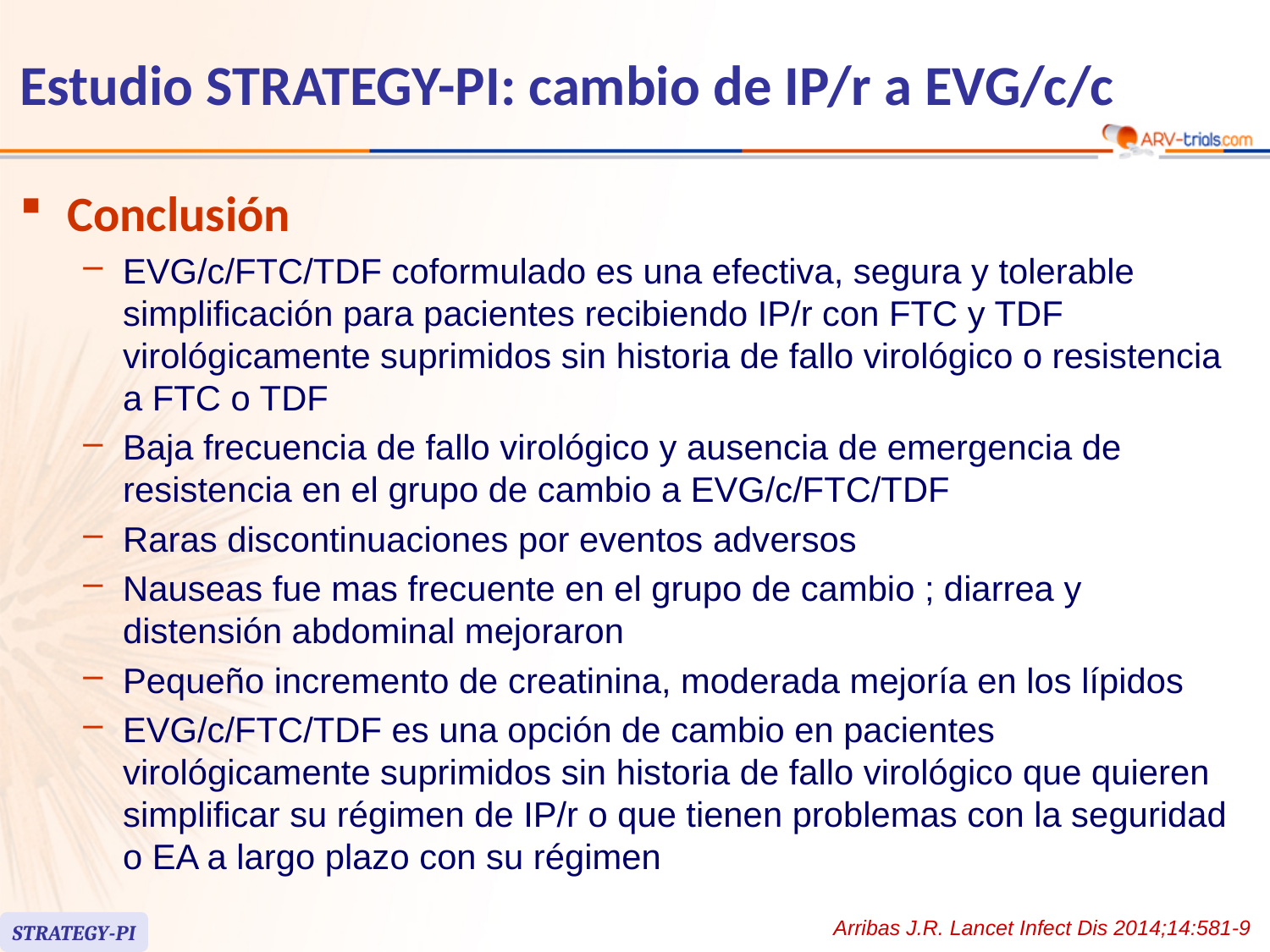

# Estudio STRATEGY-PI: cambio de IP/r a EVG/c/c
Conclusión
EVG/c/FTC/TDF coformulado es una efectiva, segura y tolerable simplificación para pacientes recibiendo IP/r con FTC y TDF  virológicamente suprimidos sin historia de fallo virológico o resistencia a FTC o TDF
Baja frecuencia de fallo virológico y ausencia de emergencia de resistencia en el grupo de cambio a EVG/c/FTC/TDF
Raras discontinuaciones por eventos adversos
Nauseas fue mas frecuente en el grupo de cambio ; diarrea y distensión abdominal mejoraron
Pequeño incremento de creatinina, moderada mejoría en los lípidos
EVG/c/FTC/TDF es una opción de cambio en pacientes virológicamente suprimidos sin historia de fallo virológico que quieren simplificar su régimen de IP/r o que tienen problemas con la seguridad o EA a largo plazo con su régimen
Arribas J.R. Lancet Infect Dis 2014;14:581-9
STRATEGY-PI